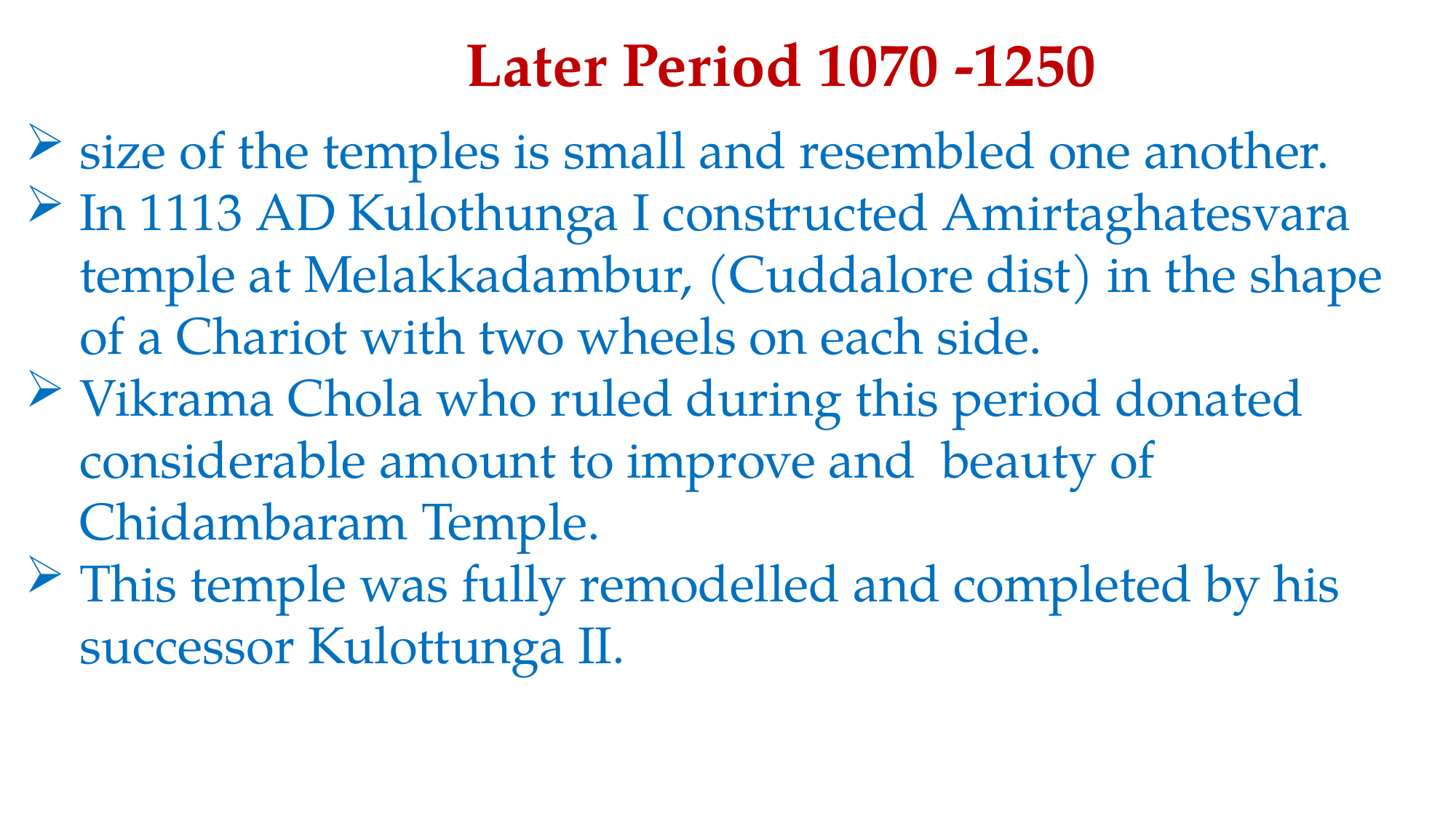

Later Period 1070 -1250
size of the temples is small and resembled one another.
In 1113 AD Kulothunga I constructed Amirtaghatesvara temple at Melakkadambur, (Cuddalore dist) in the shape of a Chariot with two wheels on each side.
Vikrama Chola who ruled during this period donated considerable amount to improve and  beauty of Chidambaram Temple.
This temple was fully remodelled and completed by his successor Kulottunga II.